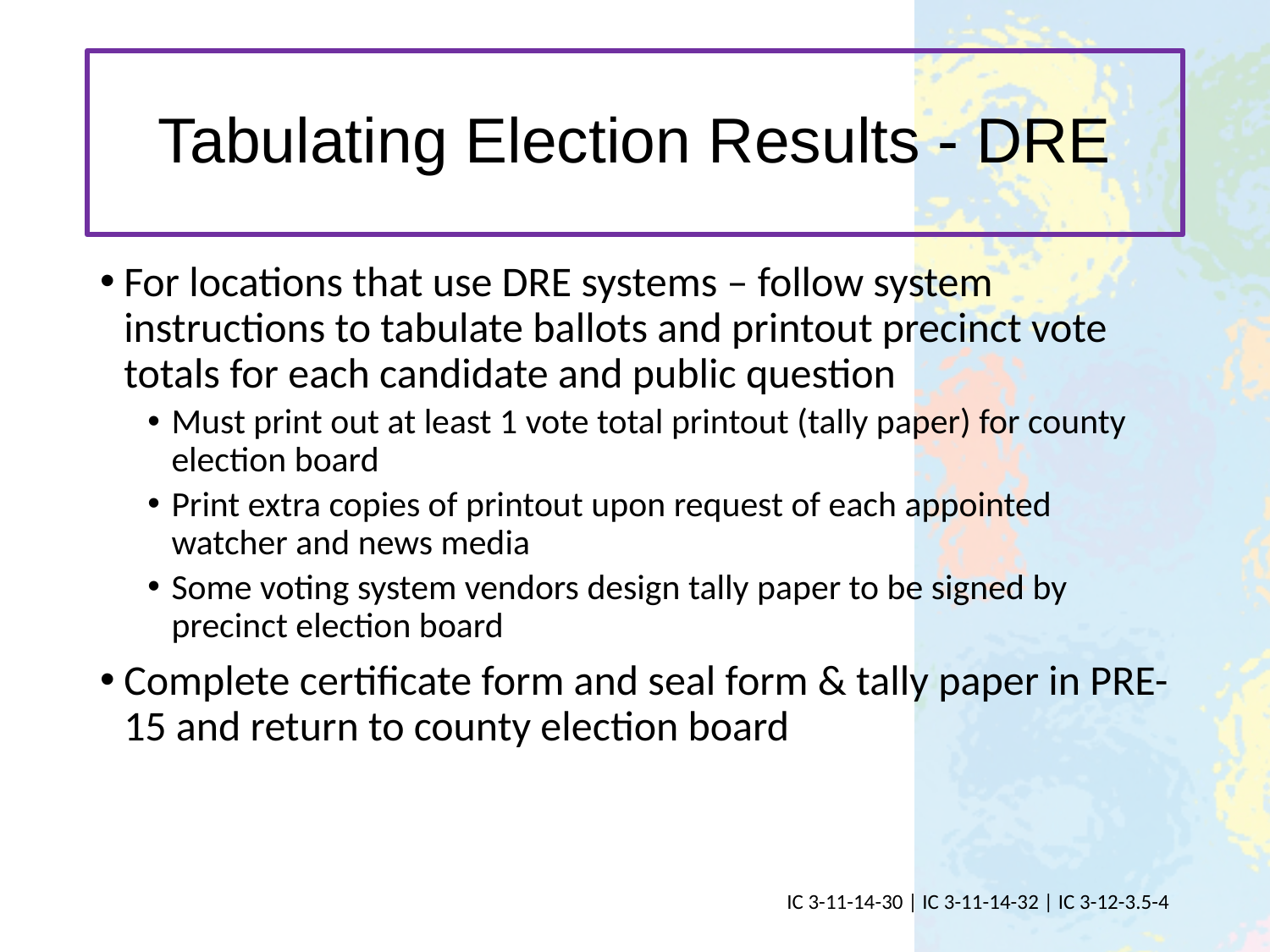

# Tabulating Election Results - DRE
For locations that use DRE systems – follow system instructions to tabulate ballots and printout precinct vote totals for each candidate and public question
Must print out at least 1 vote total printout (tally paper) for county election board
Print extra copies of printout upon request of each appointed watcher and news media
Some voting system vendors design tally paper to be signed by precinct election board
Complete certificate form and seal form & tally paper in PRE-15 and return to county election board

IC 3-11-14-30 | IC 3-11-14-32 | IC 3-12-3.5-4